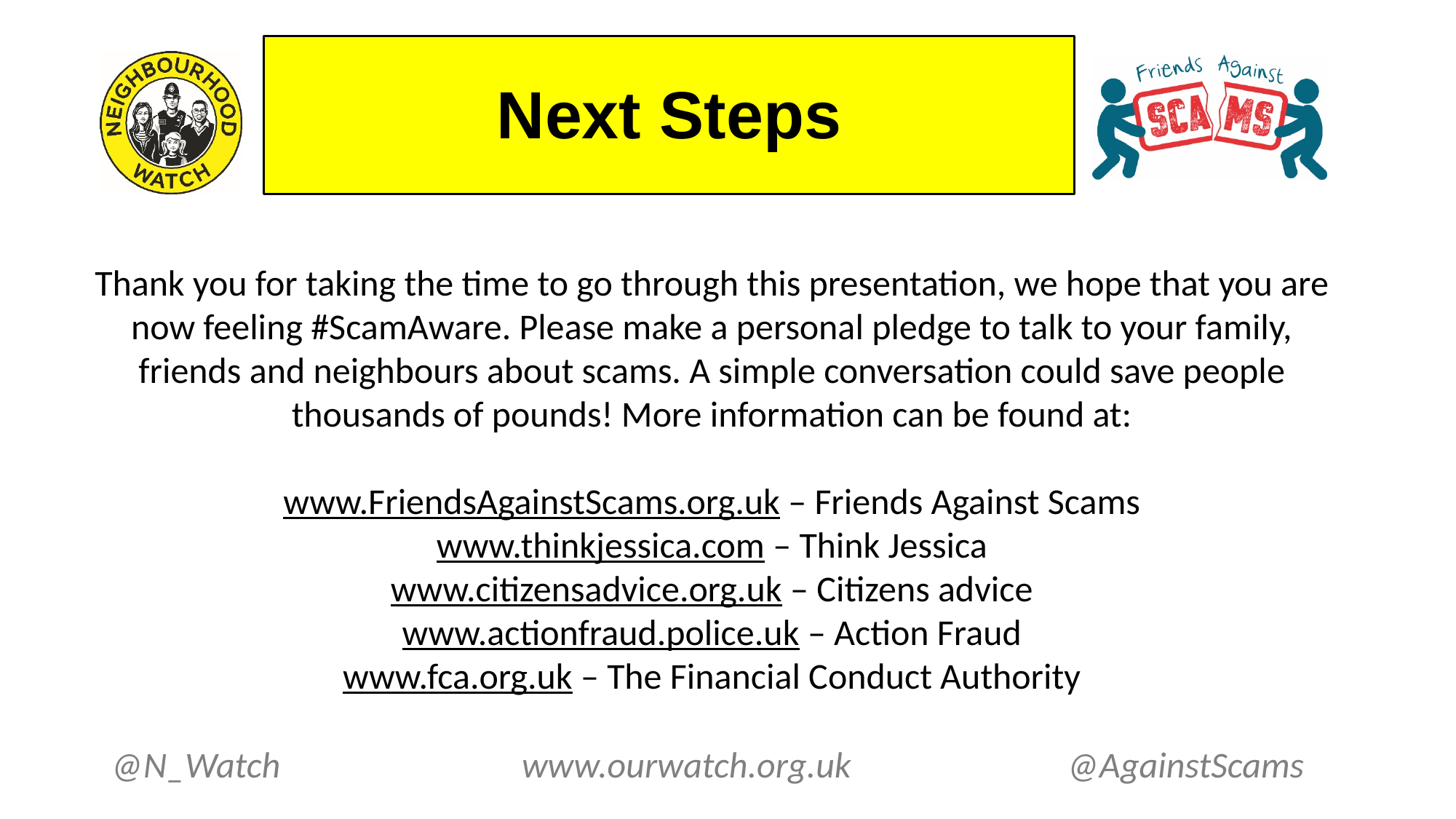

Next Steps
Thank you for taking the time to go through this presentation, we hope that you are now feeling #ScamAware. Please make a personal pledge to talk to your family, friends and neighbours about scams. A simple conversation could save people thousands of pounds! More information can be found at:

www.FriendsAgainstScams.org.uk – Friends Against Scams
www.thinkjessica.com – Think Jessica
www.citizensadvice.org.uk – Citizens advice
www.actionfraud.police.uk – Action Fraud
www.fca.org.uk – The Financial Conduct Authority